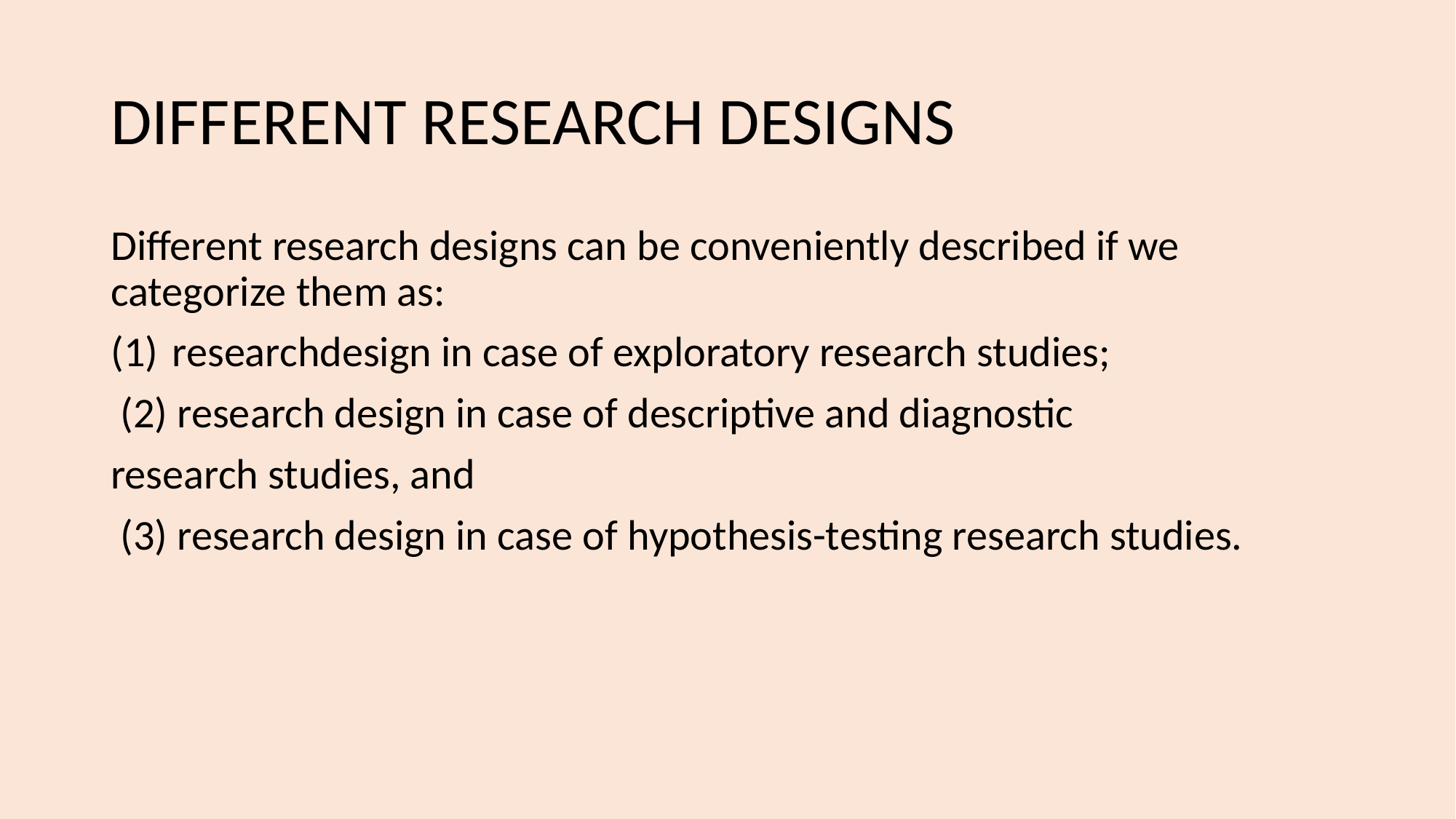

# DIFFERENT RESEARCH DESIGNS
Different research designs can be conveniently described if we categorize them as:
researchdesign in case of exploratory research studies;
 (2) research design in case of descriptive and diagnostic
research studies, and
 (3) research design in case of hypothesis-testing research studies.